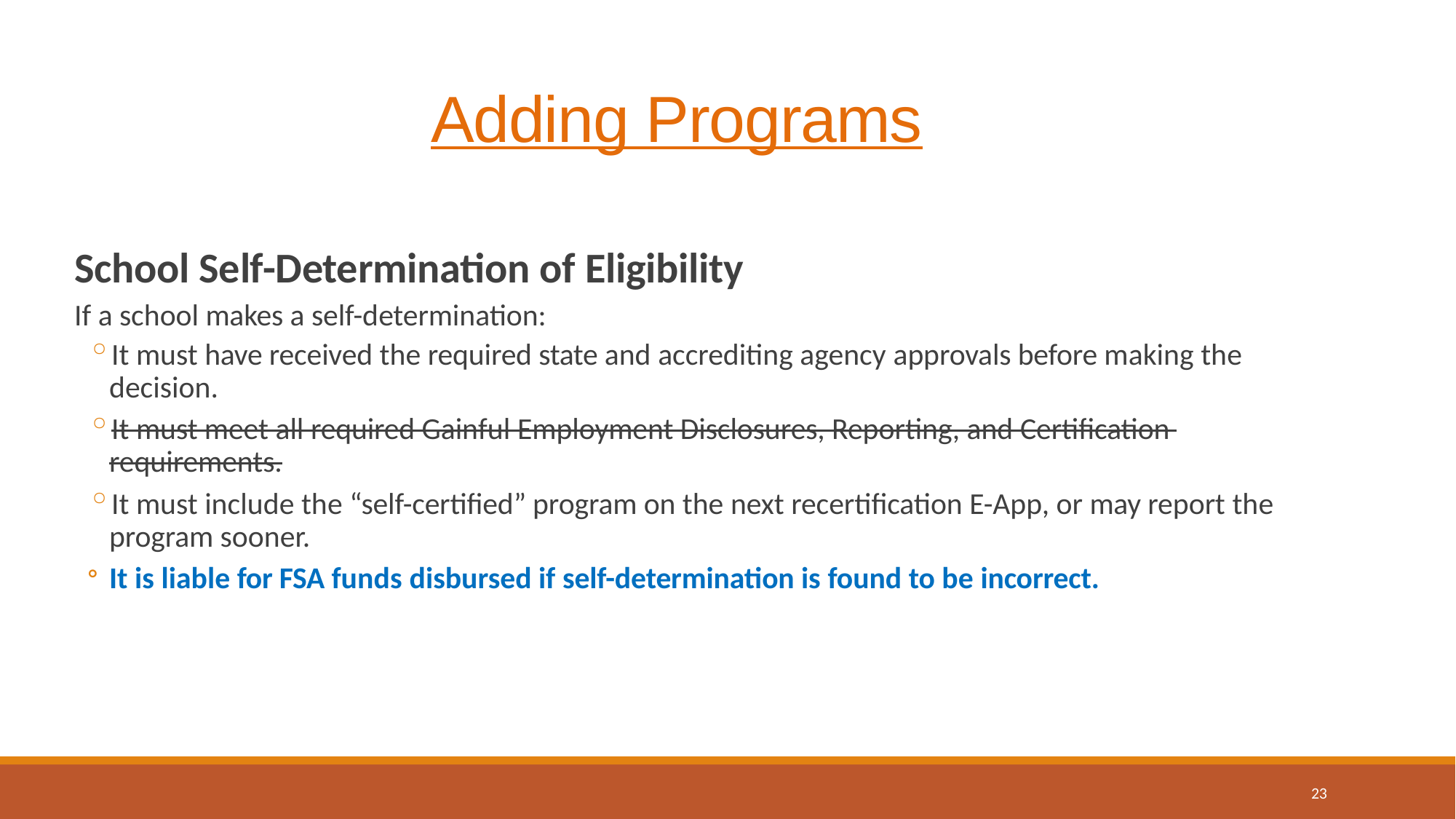

# Adding Programs
School Self-Determination of Eligibility
If a school makes a self-determination:
It must have received the required state and accrediting agency approvals before making the  decision.
It must meet all required Gainful Employment Disclosures, Reporting, and Certification  requirements.
It must include the “self-certified” program on the next recertification E-App, or may report the  program sooner.
It is liable for FSA funds disbursed if self-determination is found to be incorrect.
23